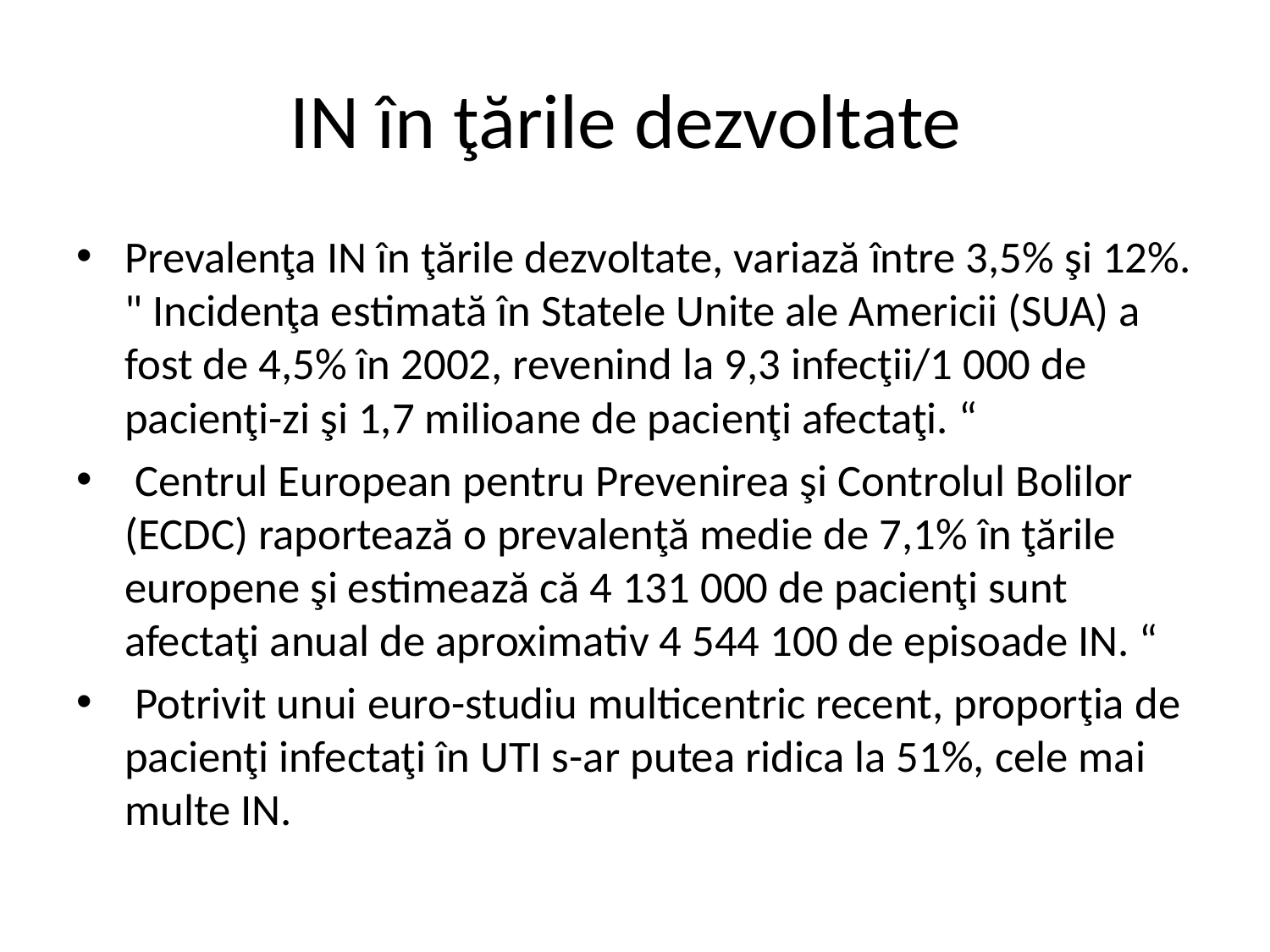

# IN în ţările dezvoltate
Prevalenţa IN în ţările dezvoltate, variază între 3,5% şi 12%. " Incidenţa estimată în Statele Unite ale Americii (SUA) a fost de 4,5% în 2002, revenind la 9,3 infecţii/1 000 de pacienţi-zi şi 1,7 milioane de pacienţi afectaţi. “
 Centrul European pentru Prevenirea şi Controlul Bolilor (ECDC) raportează o prevalenţă medie de 7,1% în ţările europene şi estimează că 4 131 000 de pacienţi sunt afectaţi anual de aproximativ 4 544 100 de episoade IN. “
 Potrivit unui euro-studiu multicentric recent, proporţia de pacienţi infectaţi în UTI s-ar putea ridica la 51%, cele mai multe IN.